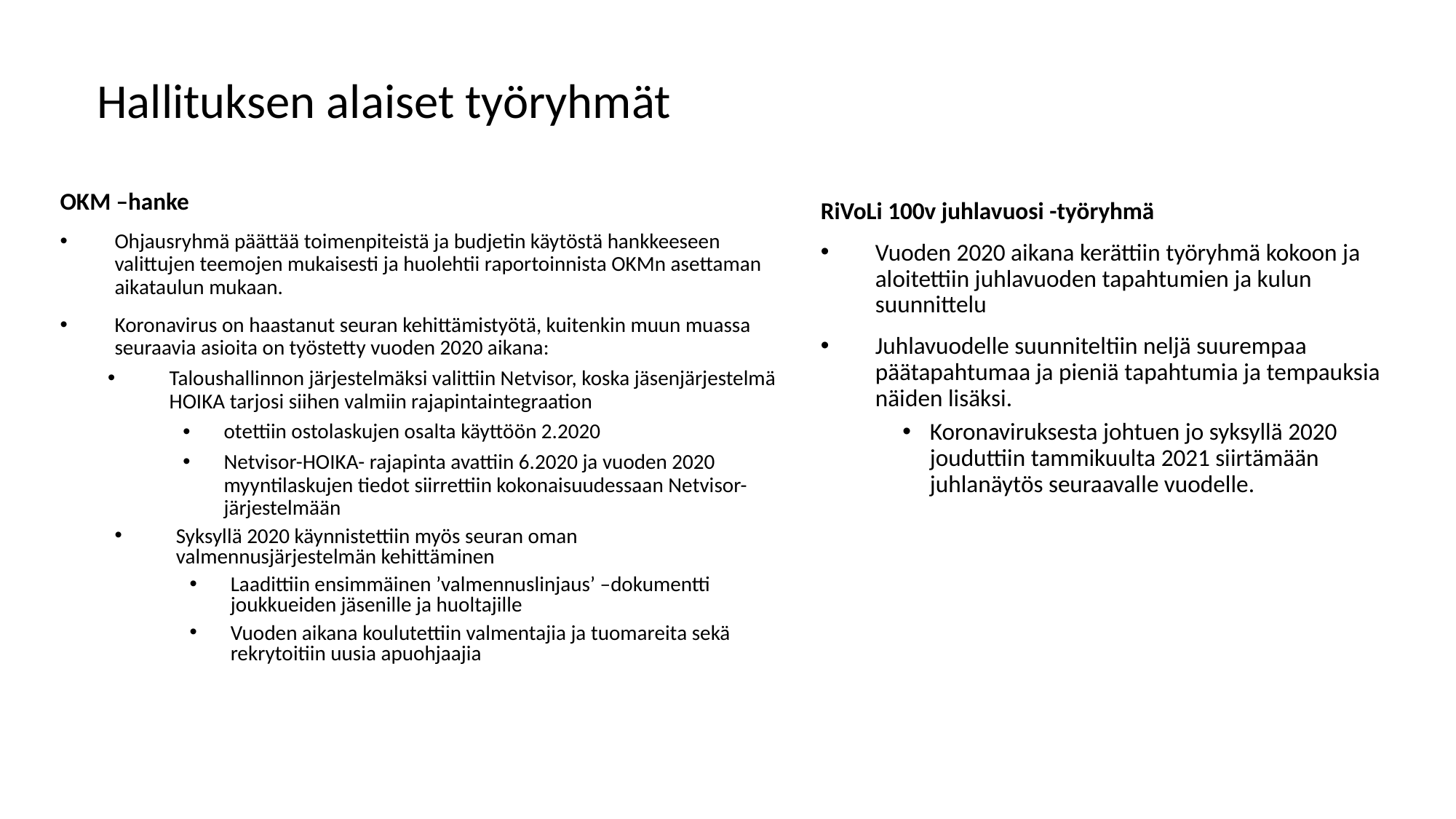

# Hallituksen alaiset työryhmät
OKM –hanke
Ohjausryhmä päättää toimenpiteistä ja budjetin käytöstä hankkeeseen valittujen teemojen mukaisesti ja huolehtii raportoinnista OKMn asettaman aikataulun mukaan.
Koronavirus on haastanut seuran kehittämistyötä, kuitenkin muun muassa seuraavia asioita on työstetty vuoden 2020 aikana:
Taloushallinnon järjestelmäksi valittiin Netvisor, koska jäsenjärjestelmä HOIKA tarjosi siihen valmiin rajapintaintegraation
otettiin ostolaskujen osalta käyttöön 2.2020
Netvisor-HOIKA- rajapinta avattiin 6.2020 ja vuoden 2020 myyntilaskujen tiedot siirrettiin kokonaisuudessaan Netvisor-järjestelmään
Syksyllä 2020 käynnistettiin myös seuran oman valmennusjärjestelmän kehittäminen
Laadittiin ensimmäinen ’valmennuslinjaus’ –dokumentti joukkueiden jäsenille ja huoltajille
Vuoden aikana koulutettiin valmentajia ja tuomareita sekä rekrytoitiin uusia apuohjaajia

RiVoLi 100v juhlavuosi -työryhmä
Vuoden 2020 aikana kerättiin työryhmä kokoon ja aloitettiin juhlavuoden tapahtumien ja kulun suunnittelu
Juhlavuodelle suunniteltiin neljä suurempaa päätapahtumaa ja pieniä tapahtumia ja tempauksia näiden lisäksi.
Koronaviruksesta johtuen jo syksyllä 2020 jouduttiin tammikuulta 2021 siirtämään juhlanäytös seuraavalle vuodelle.